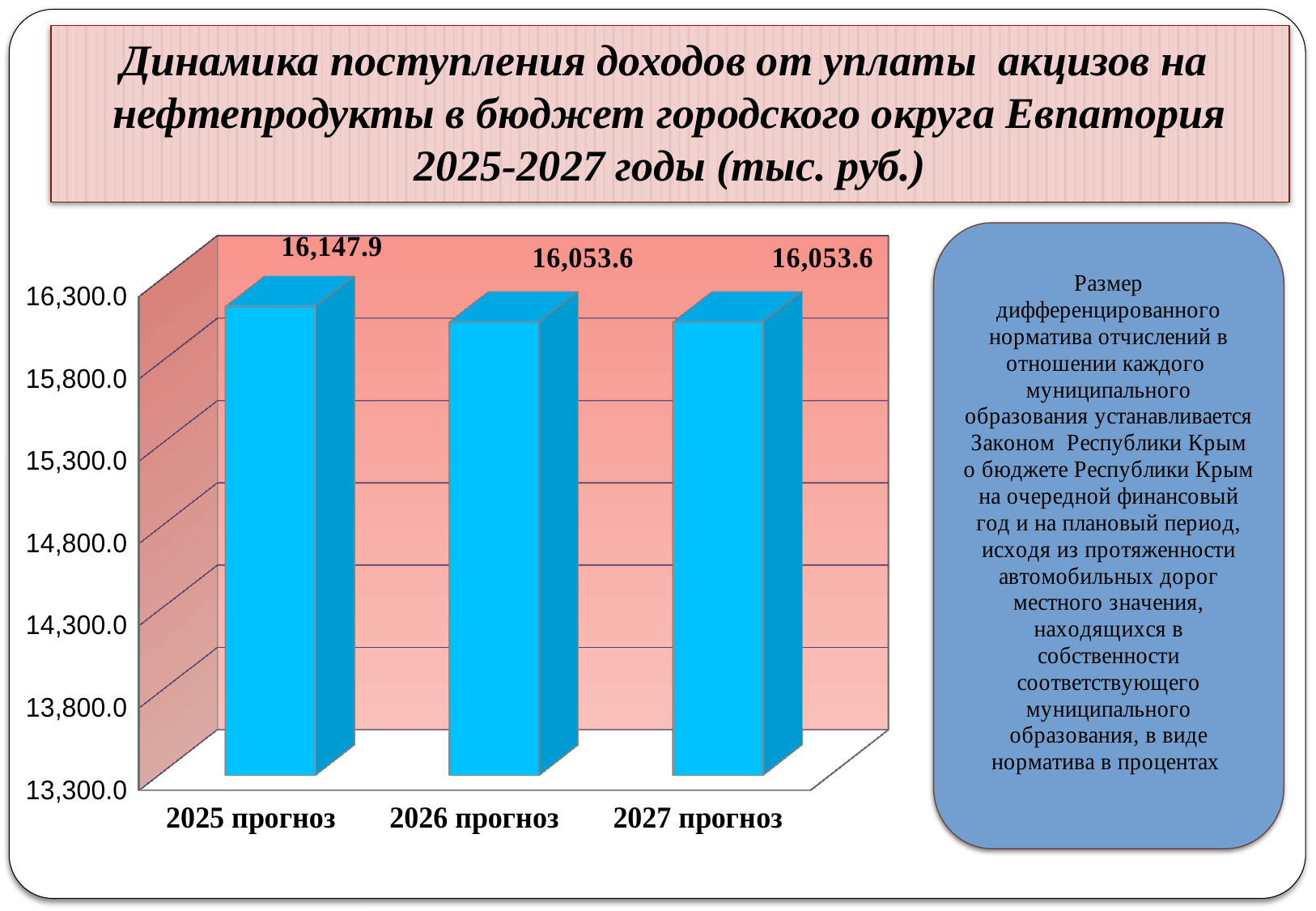

# Динамика поступления доходов от уплаты  акцизов на  нефтепродукты в бюджет городского округа Евпатория 2025-2027 годы (тыс. руб.)

[unsupported chart]